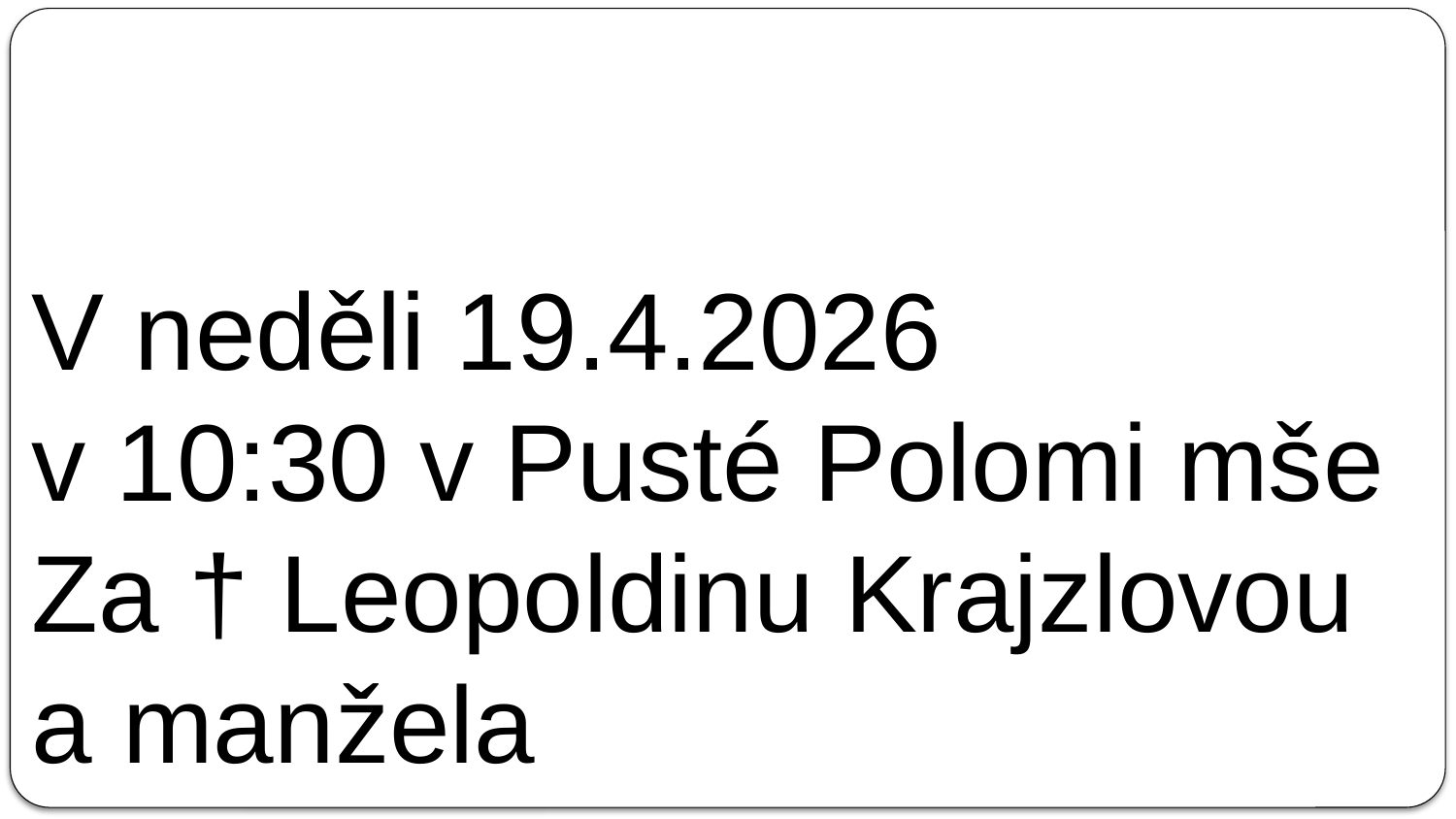

# V neděli 19.4.2026 v 10:30 v Pusté Polomi mše Za † Leopoldinu Krajzlovou a manžela